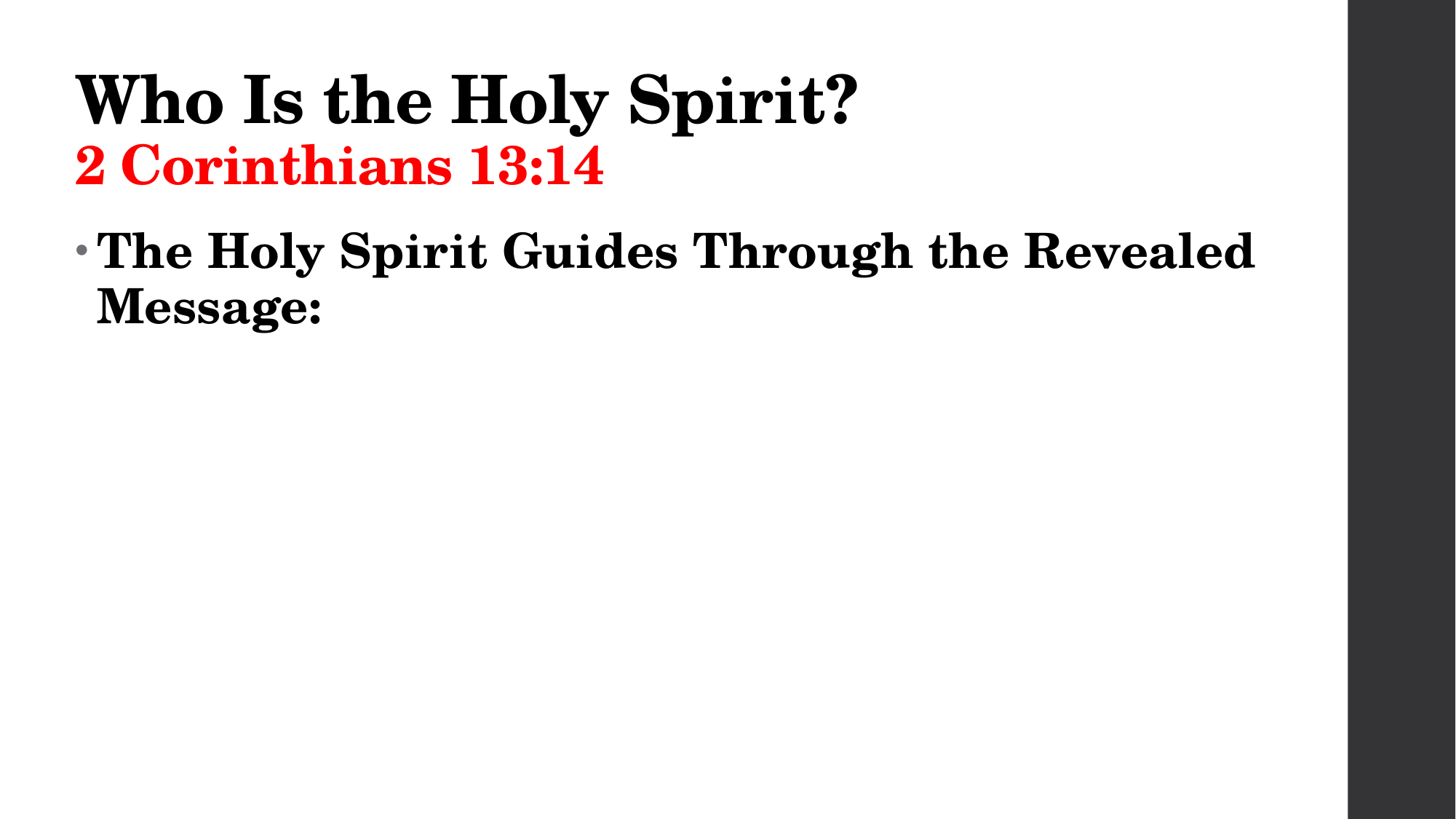

# Who Is the Holy Spirit? 2 Corinthians 13:14
The Holy Spirit Guides Through the Revealed Message: